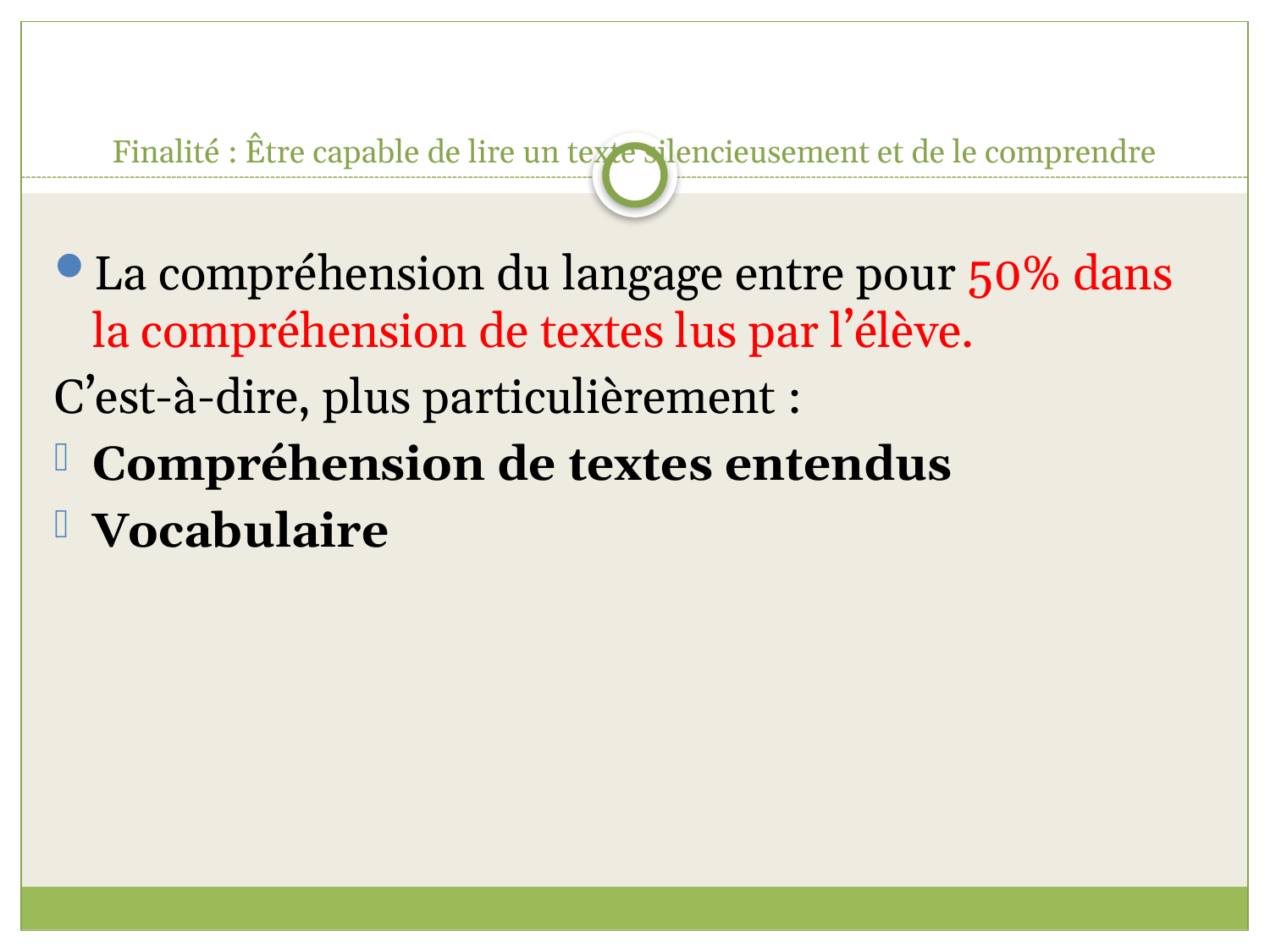

# Finalité : Être capable de lire un texte silencieusement et de le comprendre
La compréhension du langage entre pour 50% dans la compréhension de textes lus par l’élève.
C’est-à-dire, plus particulièrement :
Compréhension de textes entendus
Vocabulaire